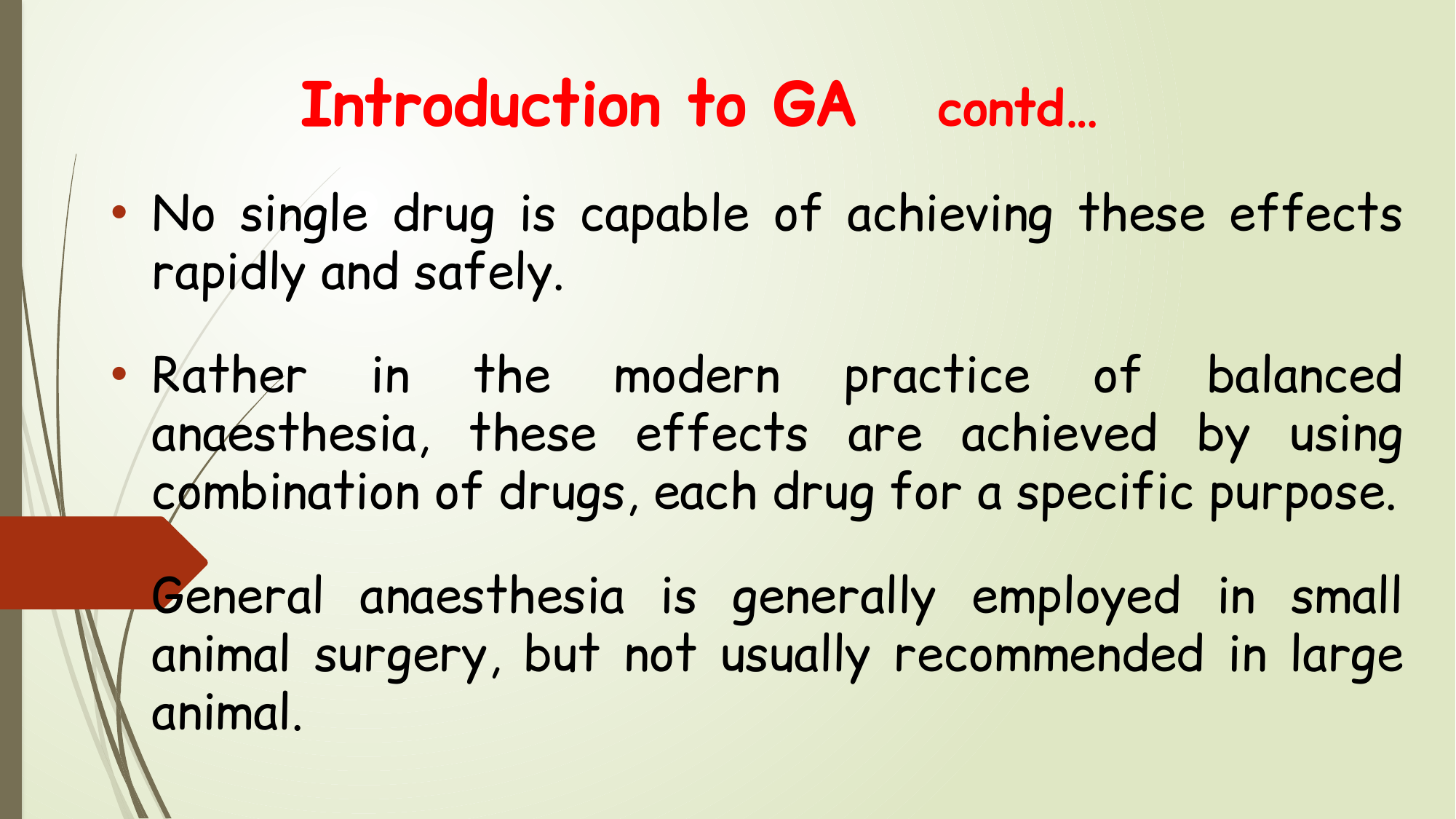

# Introduction to GA   contd…
No single drug is capable of achieving these effects rapidly and safely.
Rather in the modern practice of balanced anaesthesia, these effects are achieved by using combination of drugs, each drug for a specific purpose.
General anaesthesia is generally employed in small animal surgery, but not usually recommended in large animal.